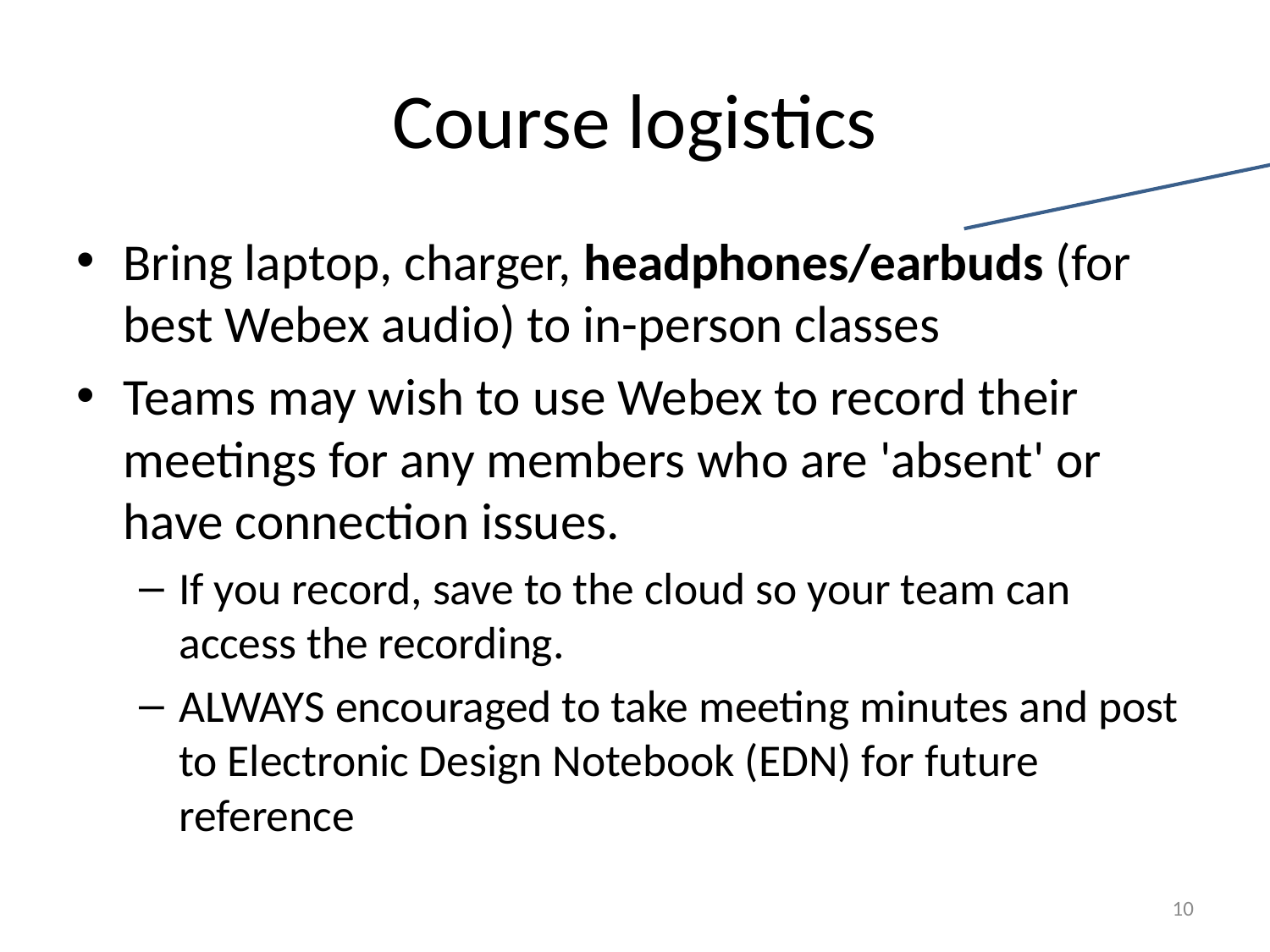

# Course logistics
Recommend removing thi now that we have TV’s and Bluetooth gadgets
Bring laptop, charger, headphones/earbuds (for best Webex audio) to in-person classes
Teams may wish to use Webex to record their meetings for any members who are 'absent' or have connection issues.
If you record, save to the cloud so your team can access the recording.
ALWAYS encouraged to take meeting minutes and post to Electronic Design Notebook (EDN) for future reference
10